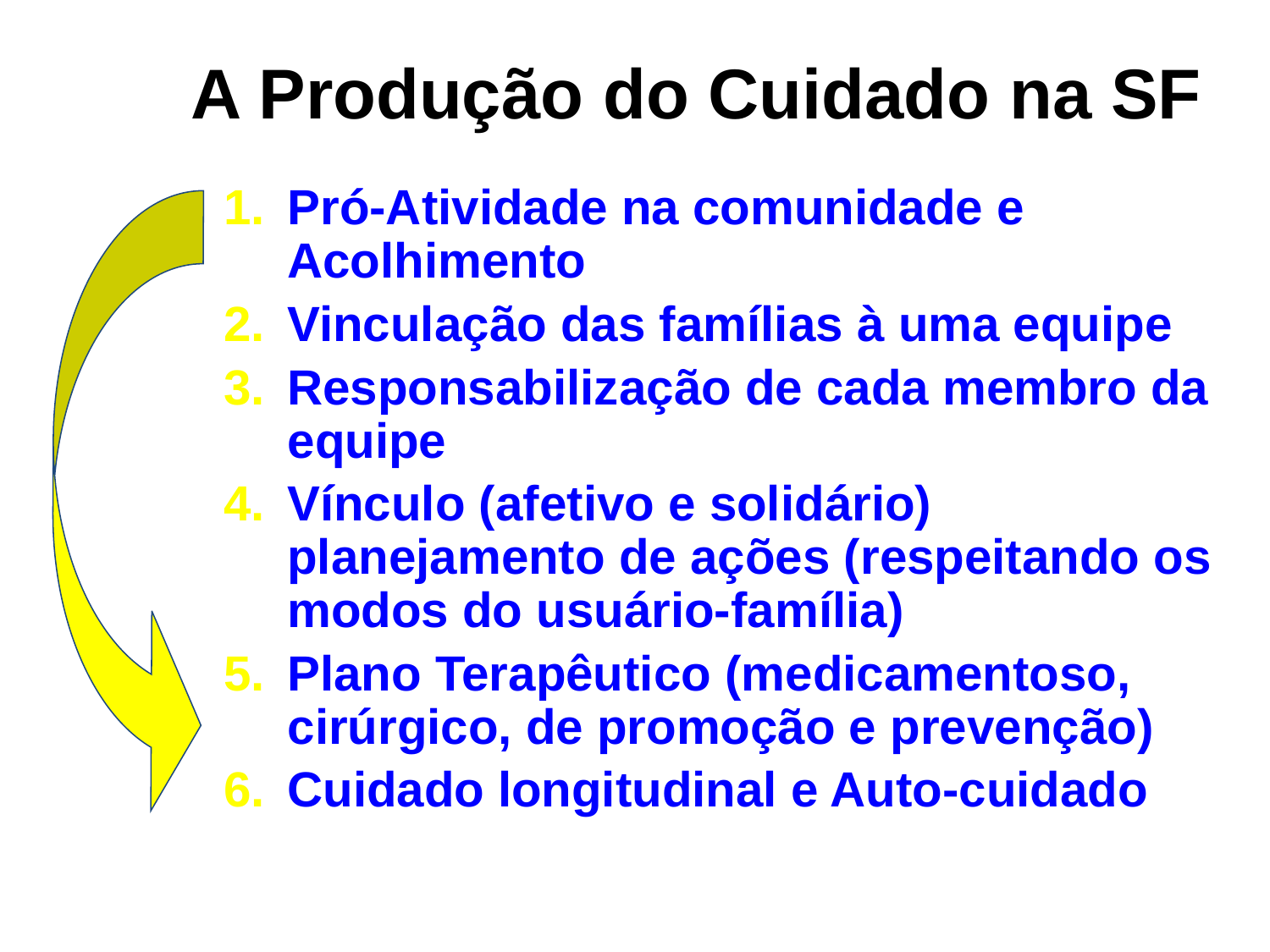

A Produção do Cuidado na SF
Pró-Atividade na comunidade e Acolhimento
Vinculação das famílias à uma equipe
Responsabilização de cada membro da equipe
Vínculo (afetivo e solidário) planejamento de ações (respeitando os modos do usuário-família)
Plano Terapêutico (medicamentoso, cirúrgico, de promoção e prevenção)
Cuidado longitudinal e Auto-cuidado